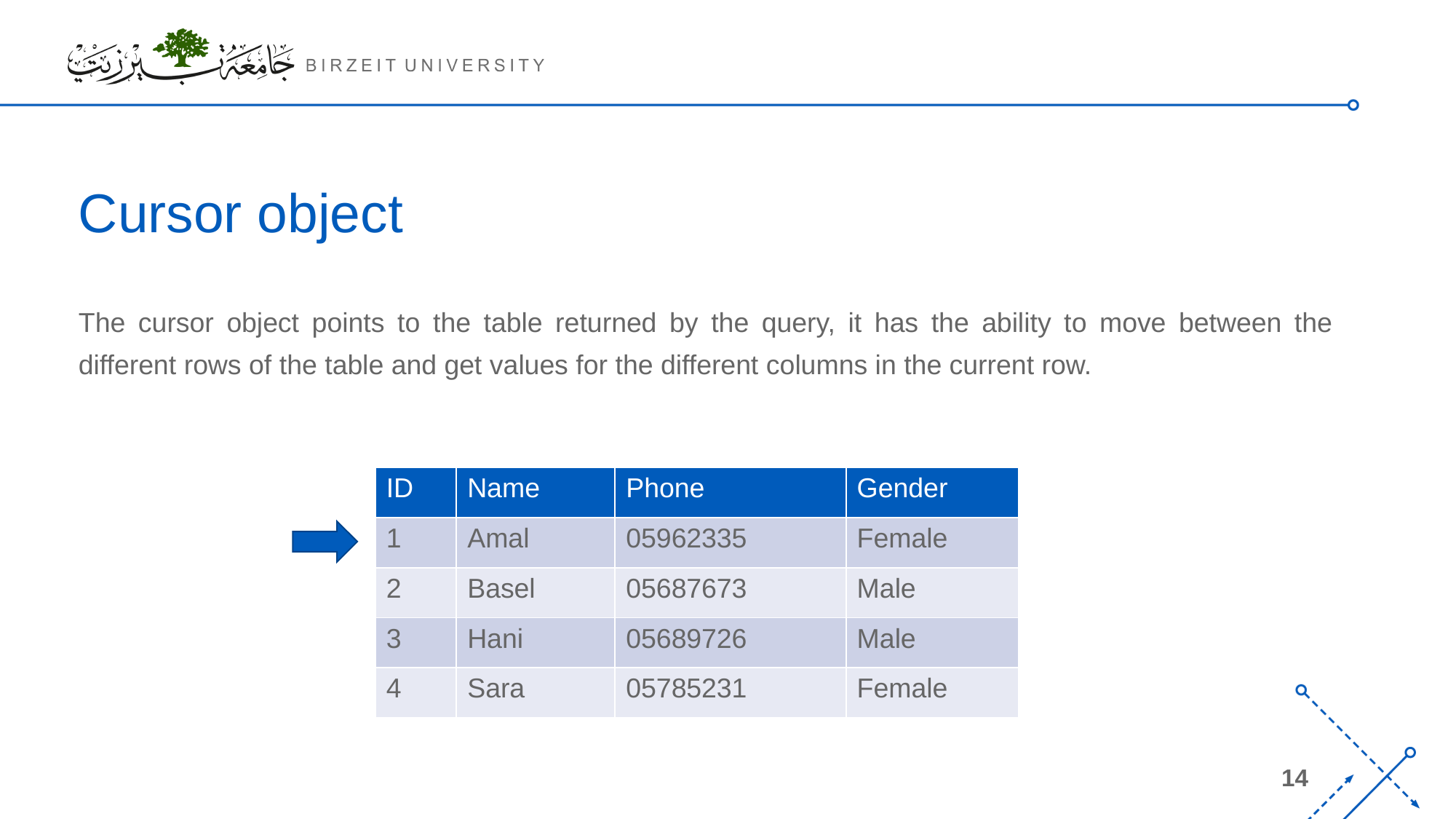

# Cursor object
The cursor object points to the table returned by the query, it has the ability to move between the different rows of the table and get values for the different columns in the current row.
| ID | Name | Phone | Gender |
| --- | --- | --- | --- |
| 1 | Amal | 05962335 | Female |
| 2 | Basel | 05687673 | Male |
| 3 | Hani | 05689726 | Male |
| 4 | Sara | 05785231 | Female |